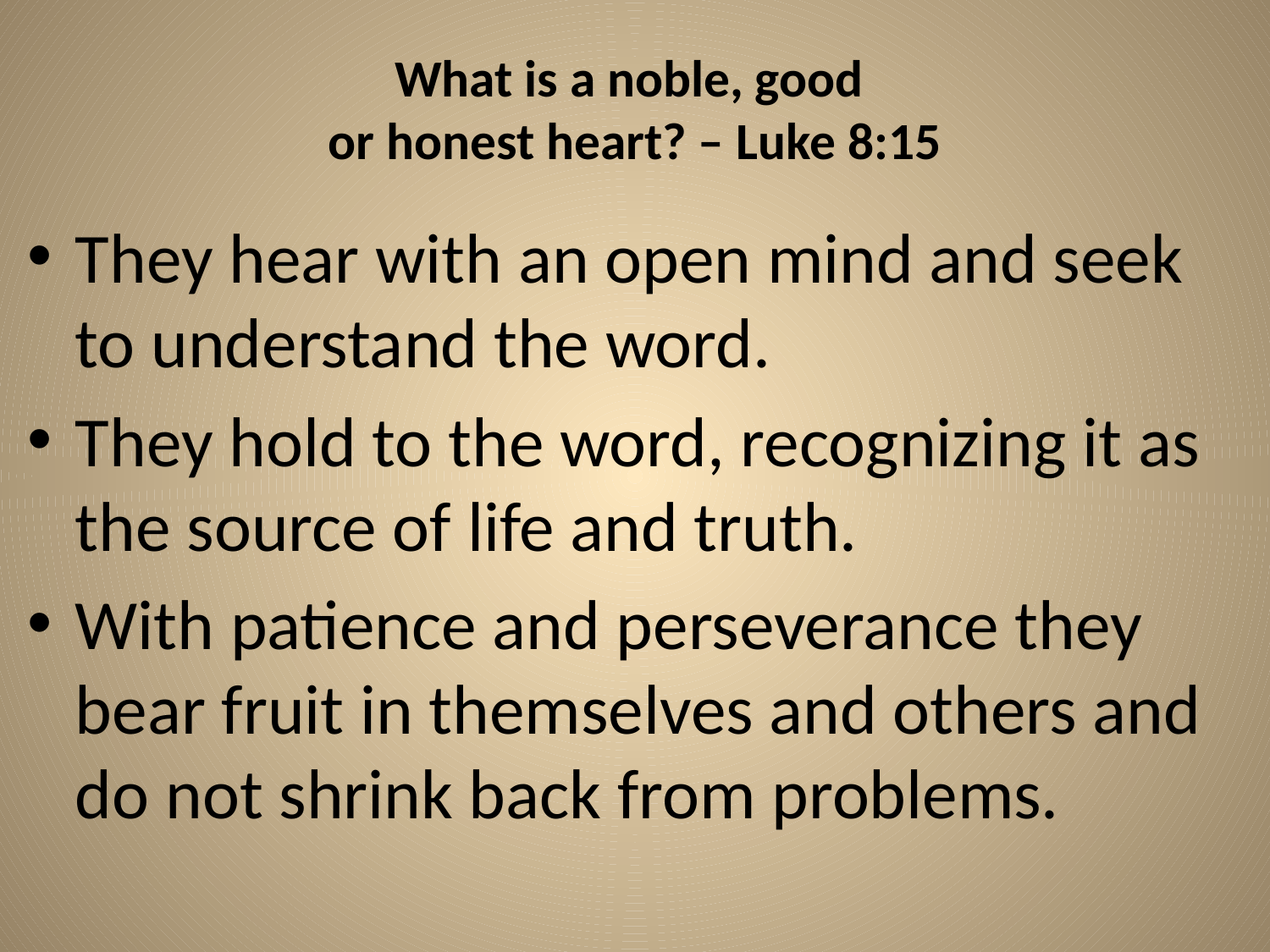

# What is a noble, good or honest heart? – Luke 8:15
They hear with an open mind and seek to understand the word.
They hold to the word, recognizing it as the source of life and truth.
With patience and perseverance they bear fruit in themselves and others and do not shrink back from problems.